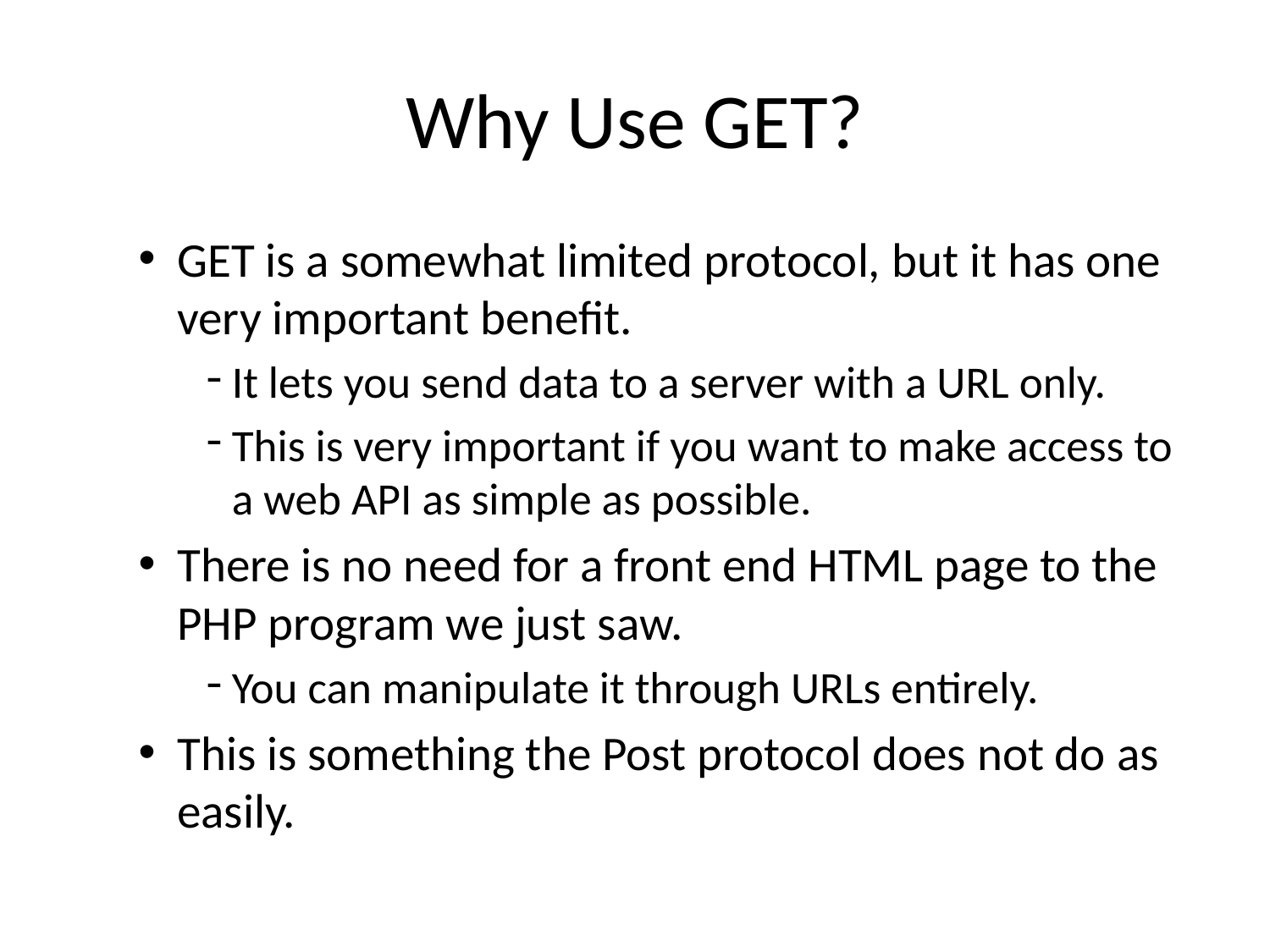

# Why Use GET?
GET is a somewhat limited protocol, but it has one very important benefit.
It lets you send data to a server with a URL only.
This is very important if you want to make access to a web API as simple as possible.
There is no need for a front end HTML page to the PHP program we just saw.
You can manipulate it through URLs entirely.
This is something the Post protocol does not do as easily.